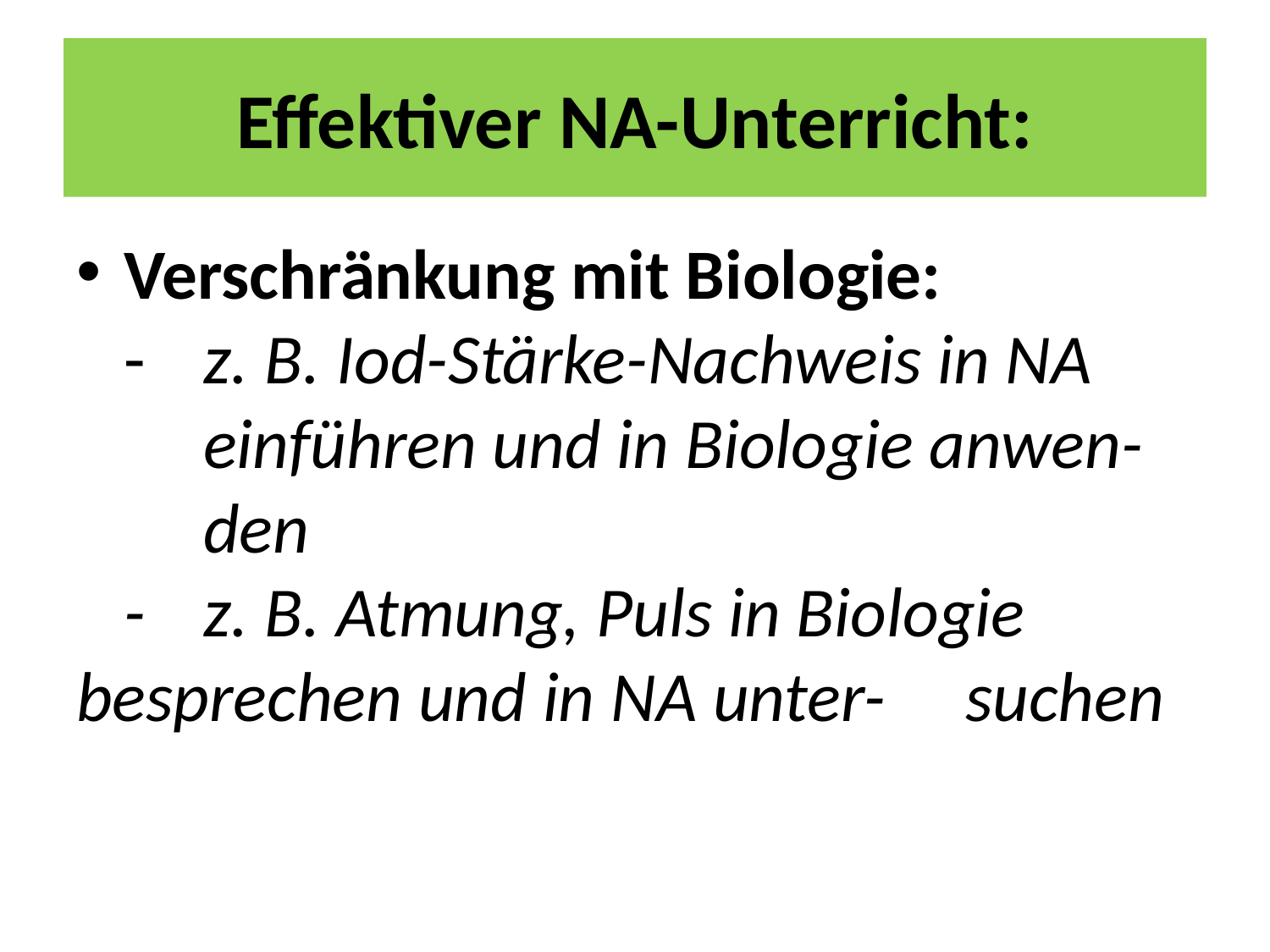

# Effektiver NA-Unterricht:
Verschränkung mit Biologie:
   -	z. B. Iod-Stärke-Nachweis in NA 	einführen und in Biologie anwen-	den
   -	z. B. Atmung, Puls in Biologie 	besprechen und in NA unter-	suchen